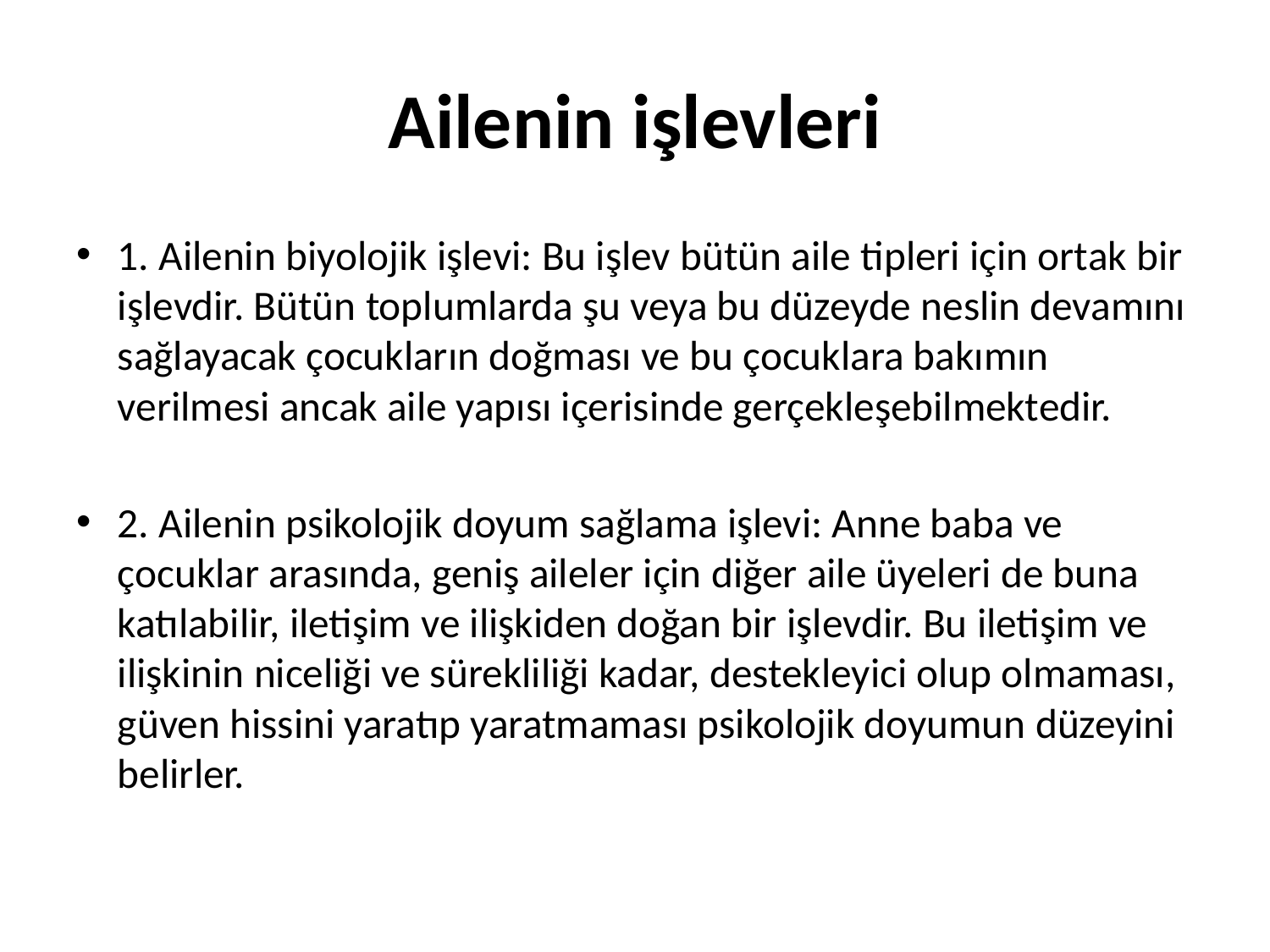

# Ailenin işlevleri
1. Ailenin biyolojik işlevi: Bu işlev bütün aile tipleri için ortak bir işlevdir. Bütün toplumlarda şu veya bu düzeyde neslin devamını sağlayacak çocukların doğması ve bu çocuklara bakımın verilmesi ancak aile yapısı içerisinde gerçekleşebilmektedir.

2. Ailenin psikolojik doyum sağlama işlevi: Anne baba ve çocuklar arasında, geniş aileler için diğer aile üyeleri de buna katılabilir, iletişim ve ilişkiden doğan bir işlevdir. Bu iletişim ve ilişkinin niceliği ve sürekliliği kadar, destekleyici olup olmaması, güven hissini yaratıp yaratmaması psikolojik doyumun düzeyini belirler.